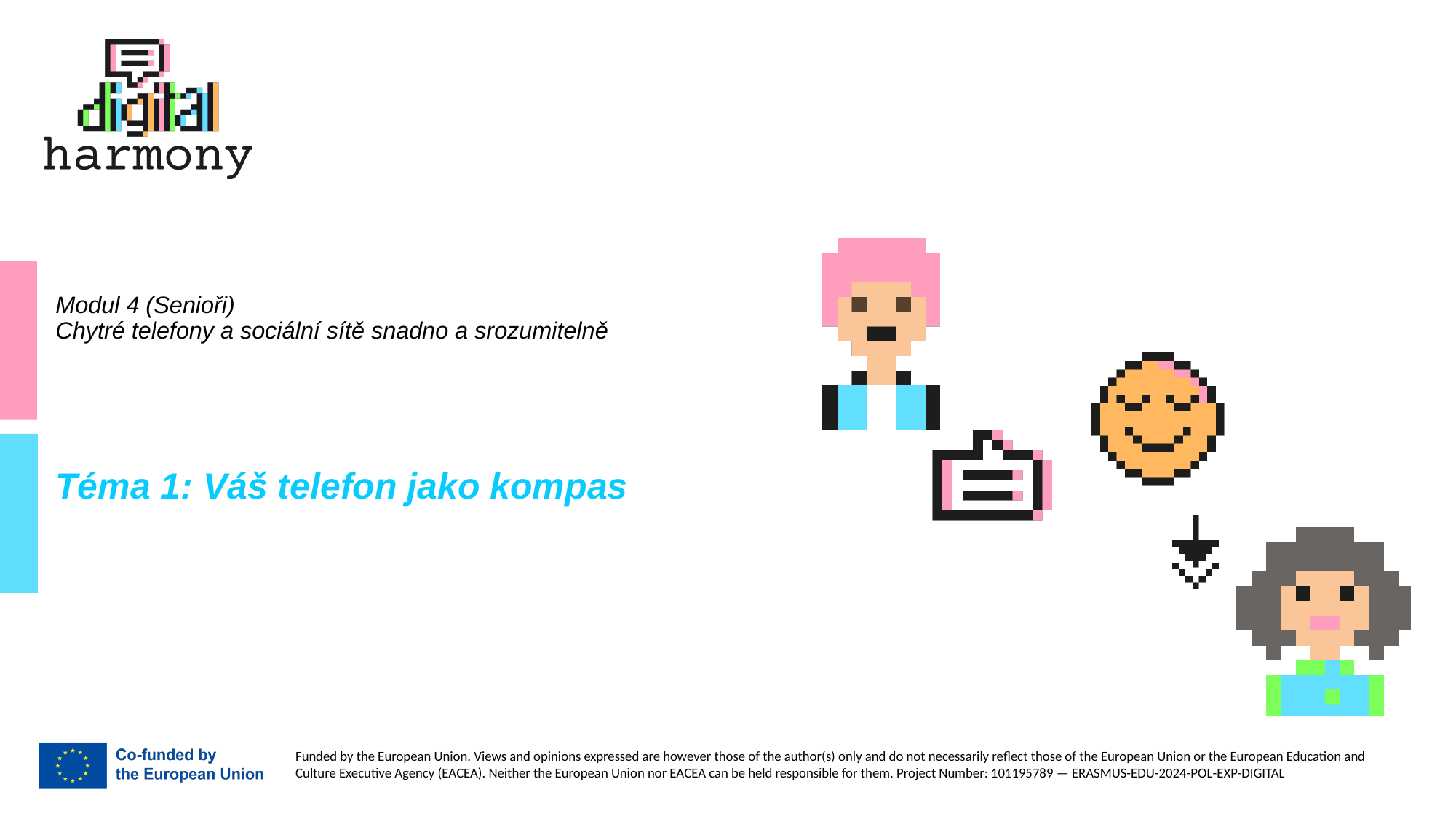

# Modul 4 (Senioři) Chytré telefony a sociální sítě snadno a srozumitelně
Téma 1: Váš telefon jako kompas